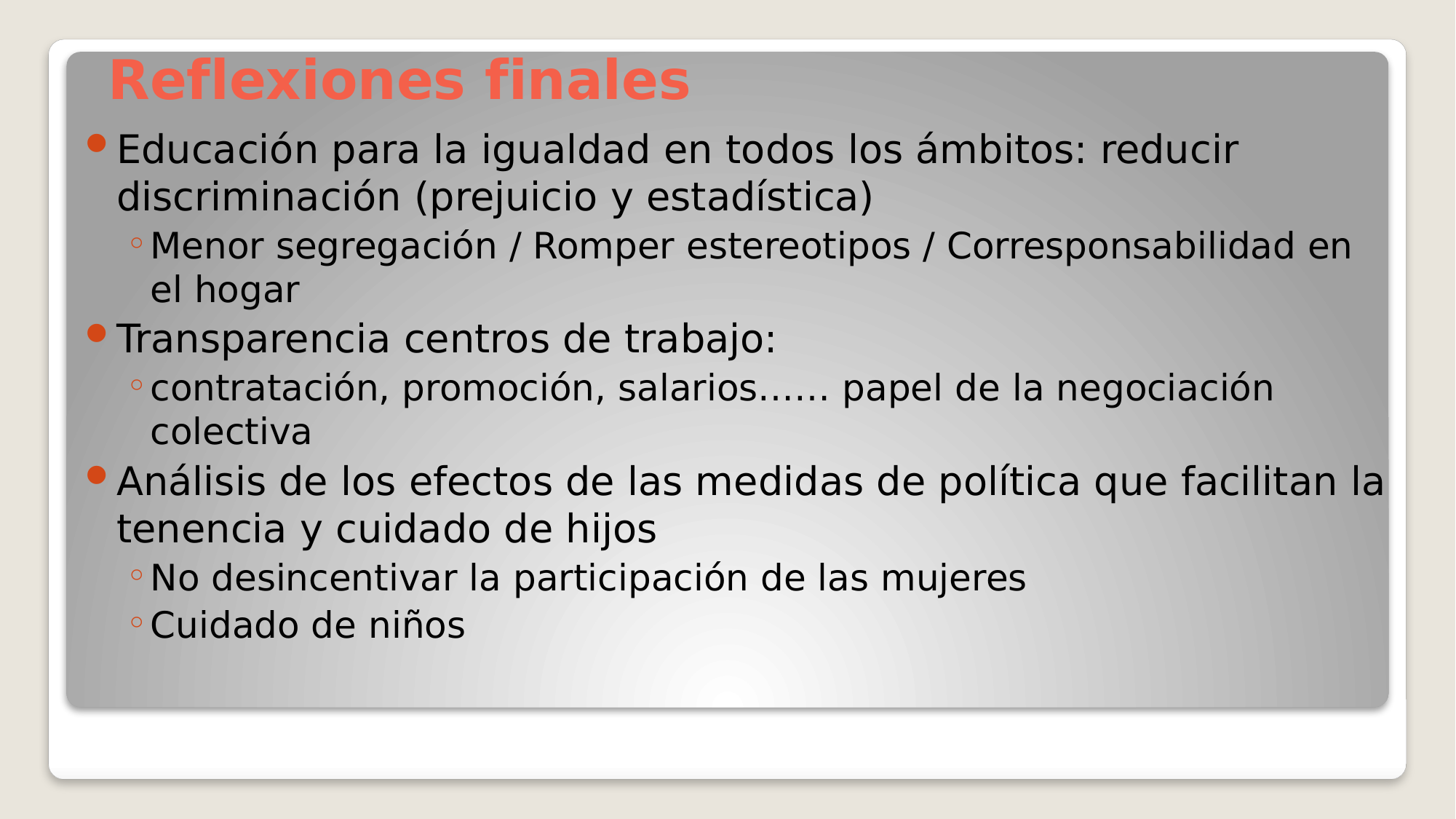

# Reflexiones finales
Educación para la igualdad en todos los ámbitos: reducir discriminación (prejuicio y estadística)
Menor segregación / Romper estereotipos / Corresponsabilidad en el hogar
Transparencia centros de trabajo:
contratación, promoción, salarios…… papel de la negociación colectiva
Análisis de los efectos de las medidas de política que facilitan la tenencia y cuidado de hijos
No desincentivar la participación de las mujeres
Cuidado de niños